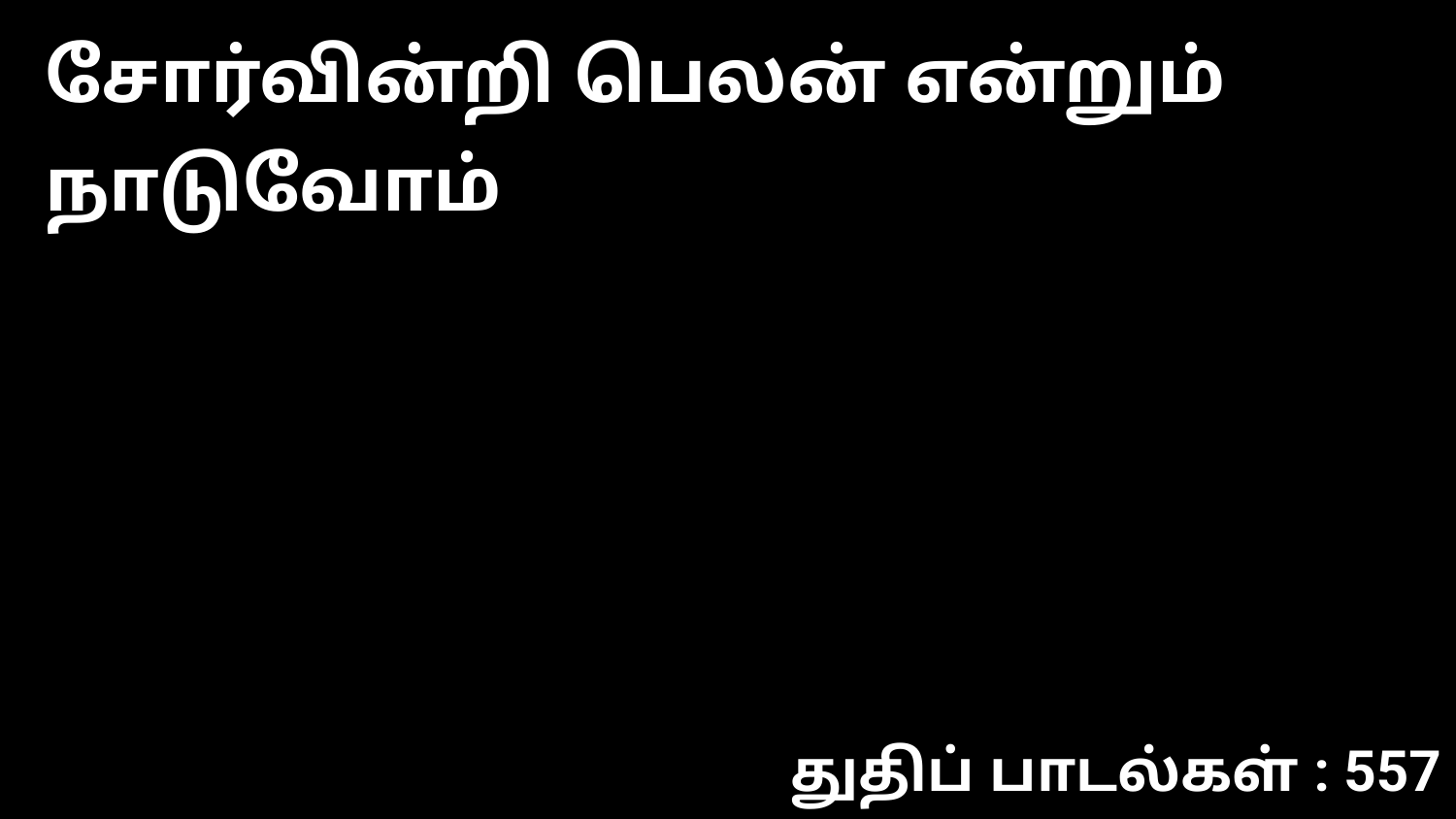

சோர்வின்றி பெலன் என்றும் நாடுவோம்
துதிப் பாடல்கள் : 557